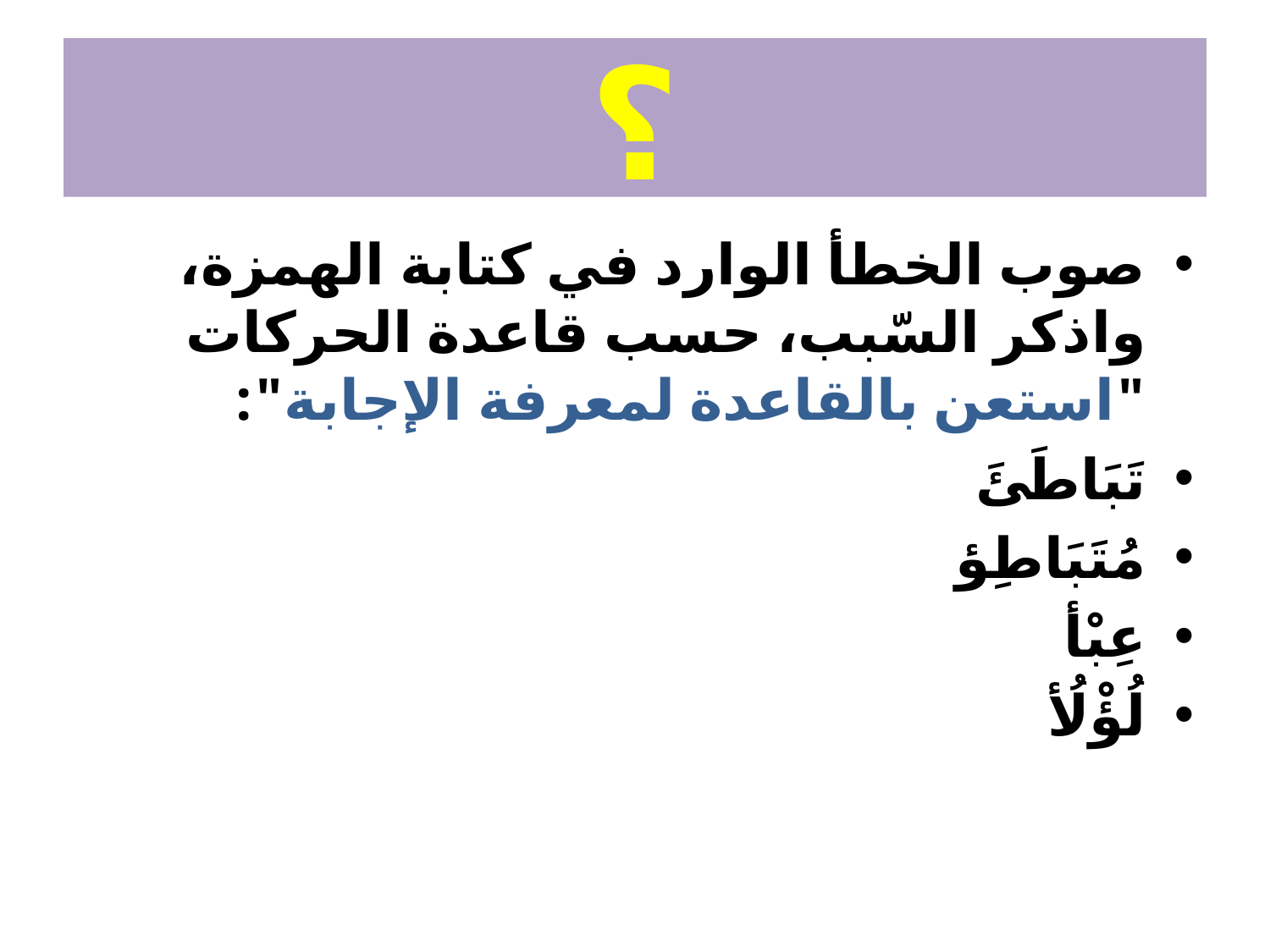

# ؟
صوب الخطأ الوارد في كتابة الهمزة، واذكر السّبب، حسب قاعدة الحركات "استعن بالقاعدة لمعرفة الإجابة":
تَبَاطَئَ
مُتَبَاطِؤ
عِبْأ
لُؤْلُأ